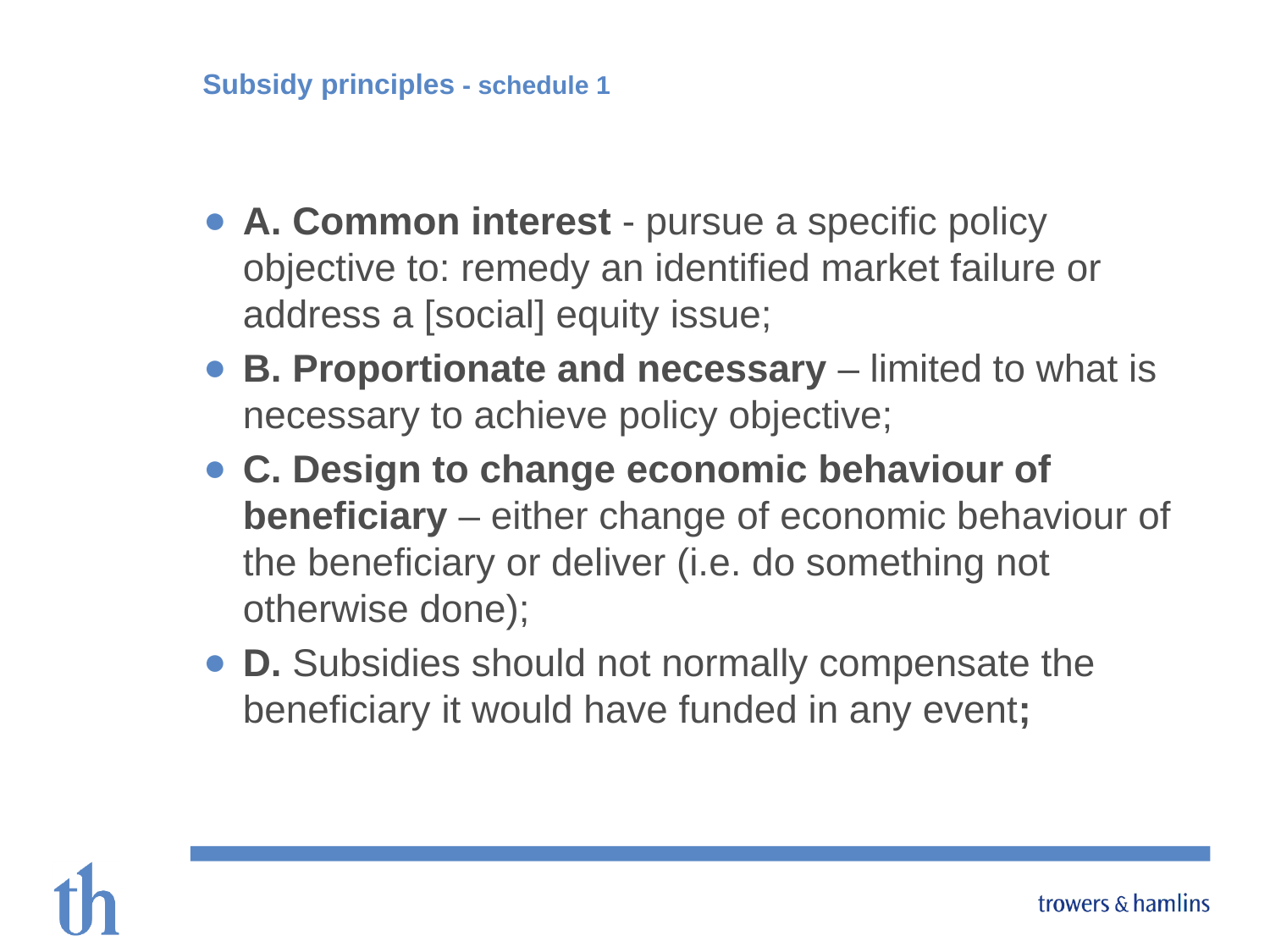

# Subsidy principles - schedule 1
A. Common interest - pursue a specific policy objective to: remedy an identified market failure or  address a [social] equity issue;
B. Proportionate and necessary – limited to what is necessary to achieve policy objective;
C. Design to change economic behaviour of beneficiary – either change of economic behaviour of the beneficiary or deliver (i.e. do something not otherwise done);
D. Subsidies should not normally compensate the beneficiary it would have funded in any event;